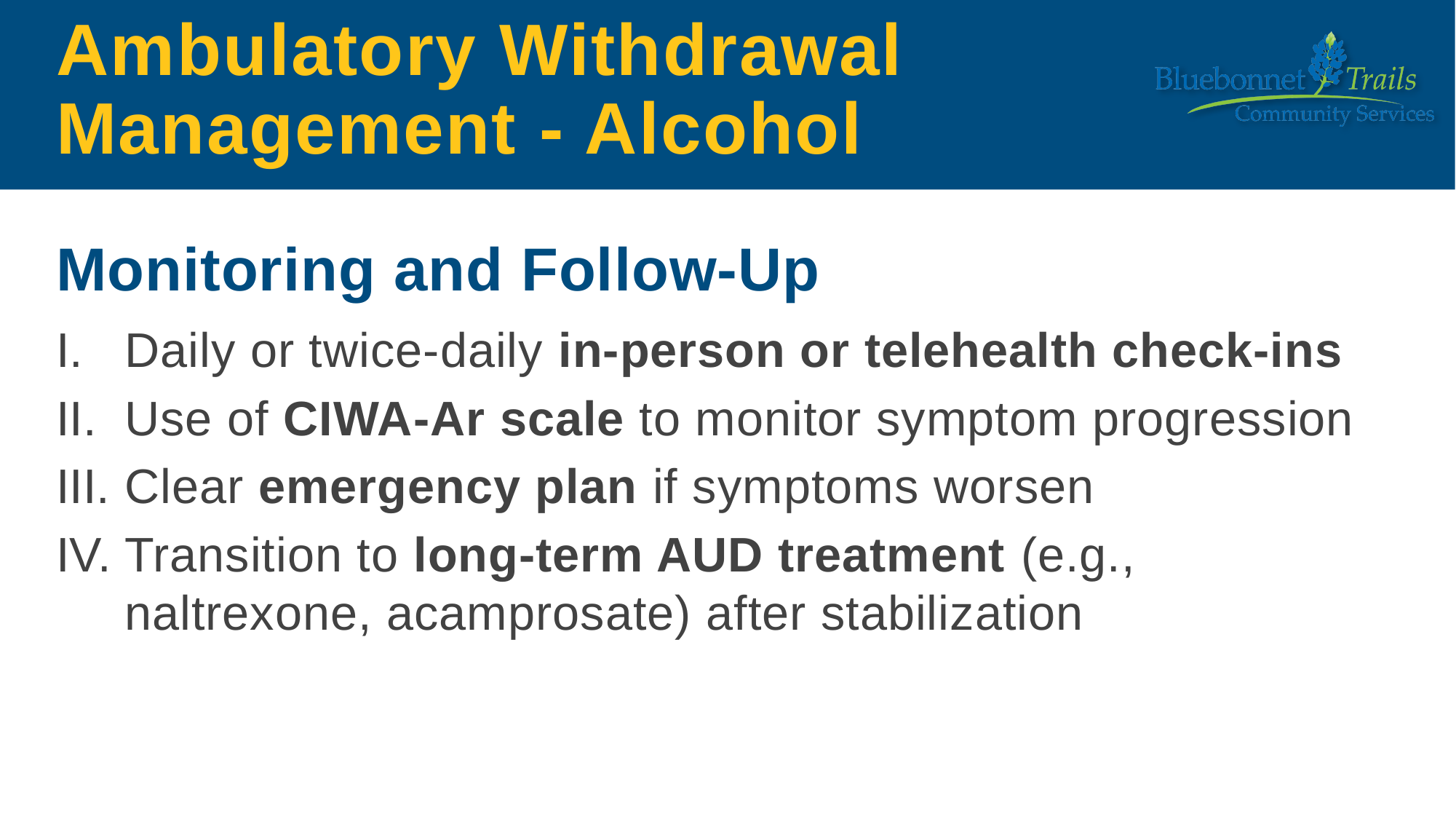

# Ambulatory Withdrawal Management - Alcohol
Monitoring and Follow-Up
Daily or twice-daily in-person or telehealth check-ins
Use of CIWA-Ar scale to monitor symptom progression
Clear emergency plan if symptoms worsen
Transition to long-term AUD treatment (e.g., naltrexone, acamprosate) after stabilization